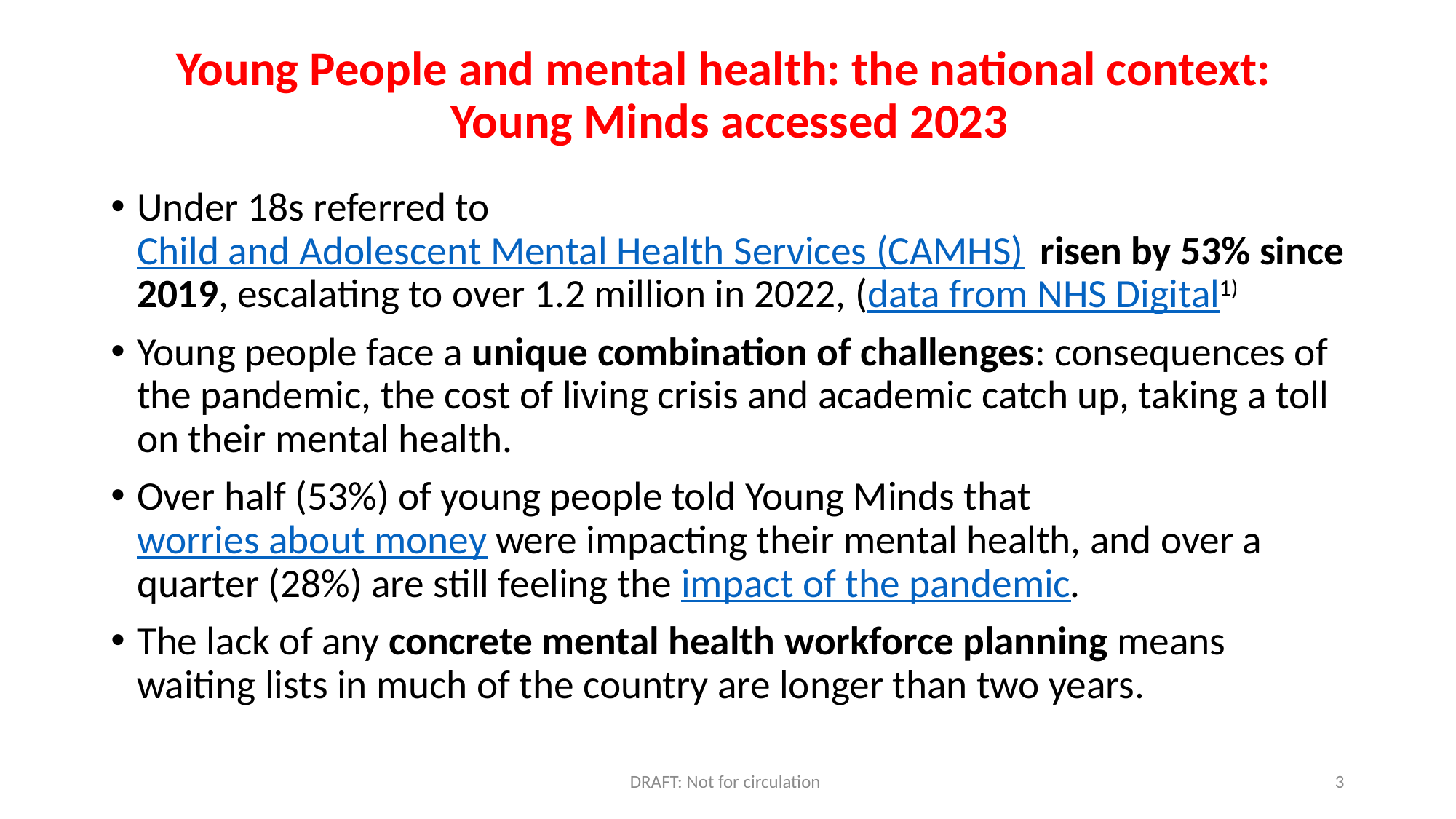

# Young People and mental health: the national context: Young Minds accessed 2023
Under 18s referred to Child and Adolescent Mental Health Services (CAMHS)  risen by 53% since 2019, escalating to over 1.2 million in 2022, (data from NHS Digital1)
Young people face a unique combination of challenges: consequences of the pandemic, the cost of living crisis and academic catch up, taking a toll on their mental health.
Over half (53%) of young people told Young Minds that worries about money were impacting their mental health, and over a quarter (28%) are still feeling the impact of the pandemic.
The lack of any concrete mental health workforce planning means waiting lists in much of the country are longer than two years.

DRAFT: Not for circulation
3